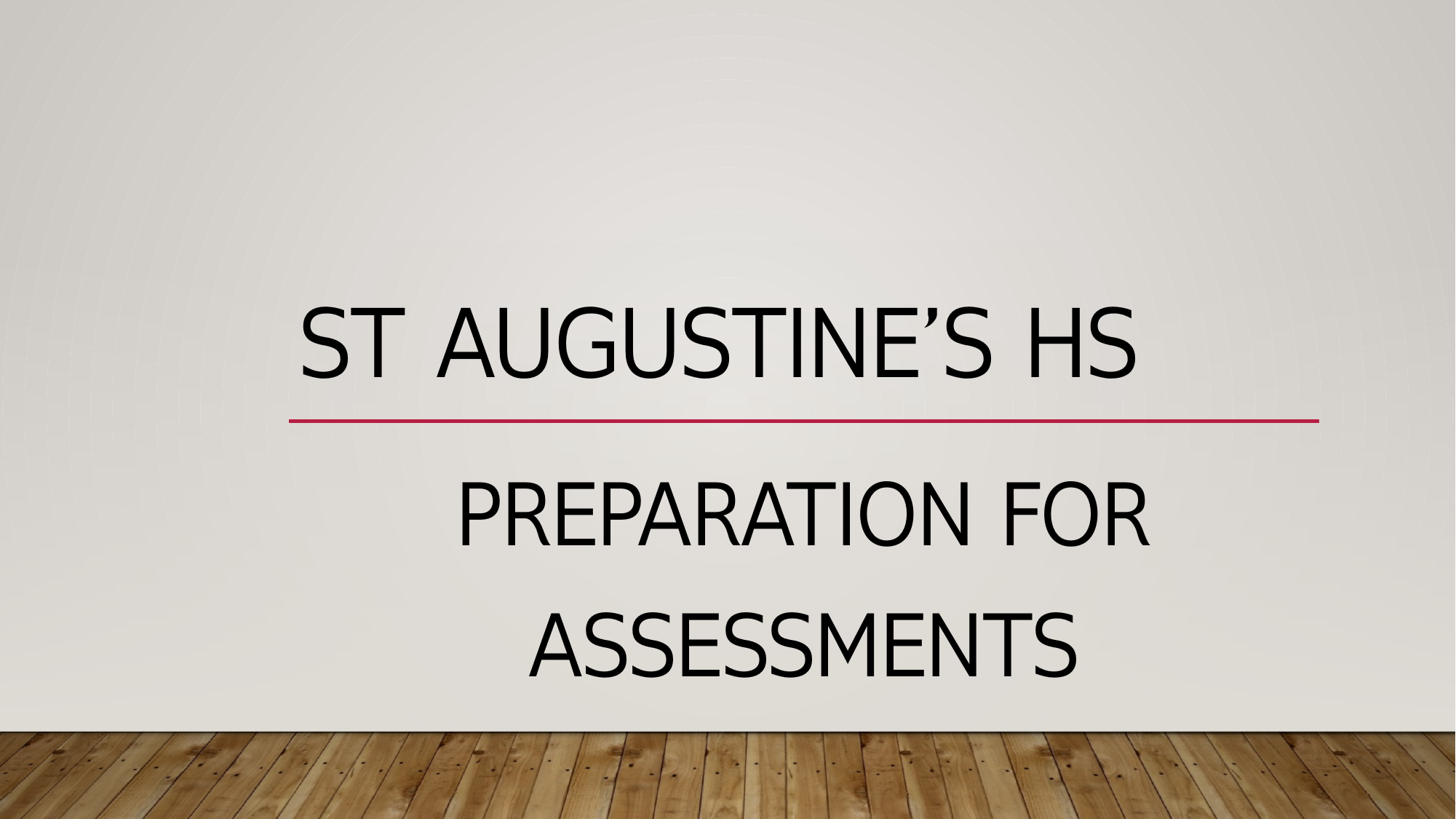

# St Augustine’s HS
Preparation for Assessments